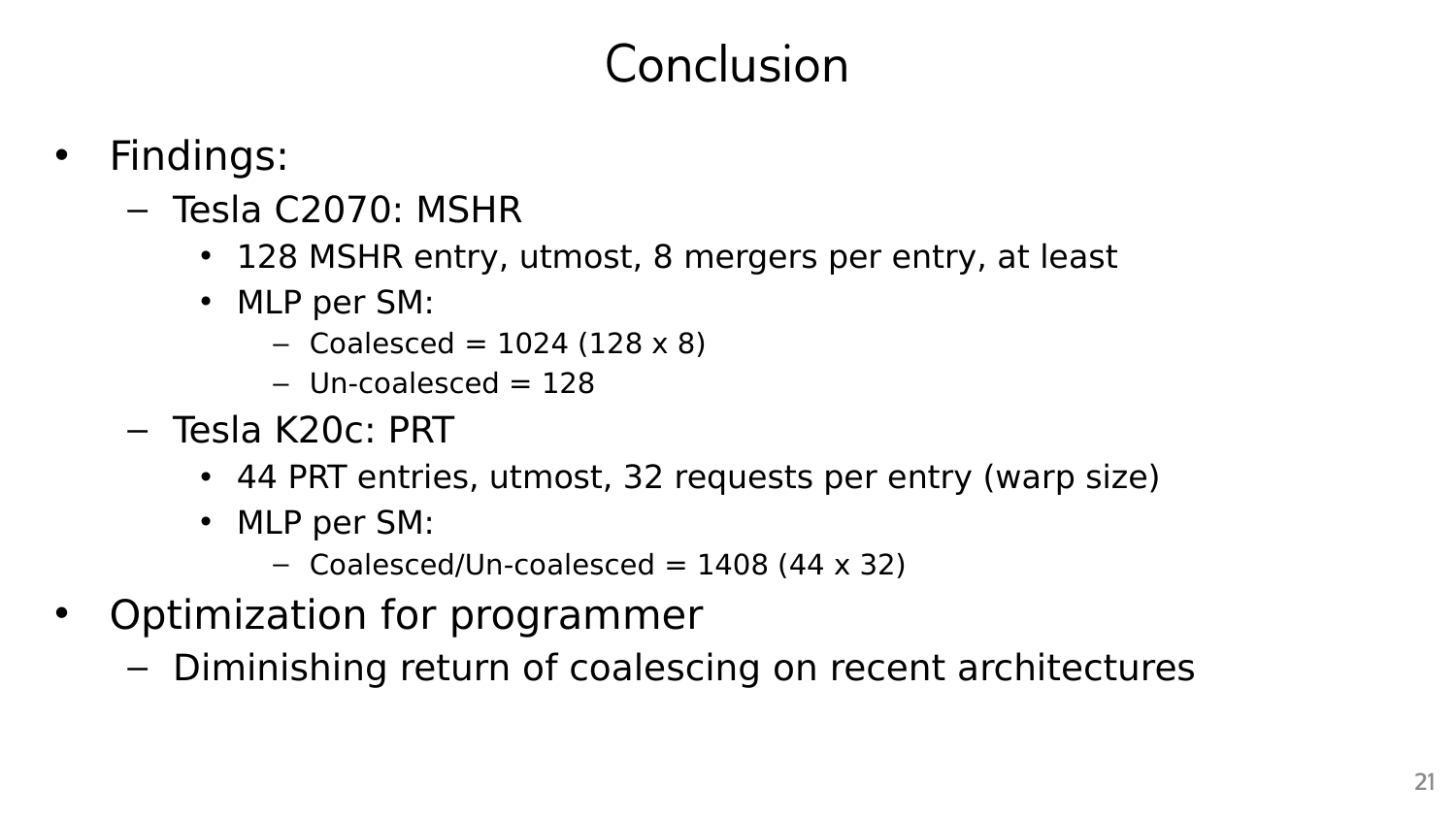

# Conclusion
Findings:
Tesla C2070: MSHR
128 MSHR entry, utmost, 8 mergers per entry, at least
MLP per SM:
Coalesced = 1024 (128 x 8)
Un-coalesced = 128
Tesla K20c: PRT
44 PRT entries, utmost, 32 requests per entry (warp size)
MLP per SM:
Coalesced/Un-coalesced = 1408 (44 x 32)
Optimization for programmer
Diminishing return of coalescing on recent architectures
21